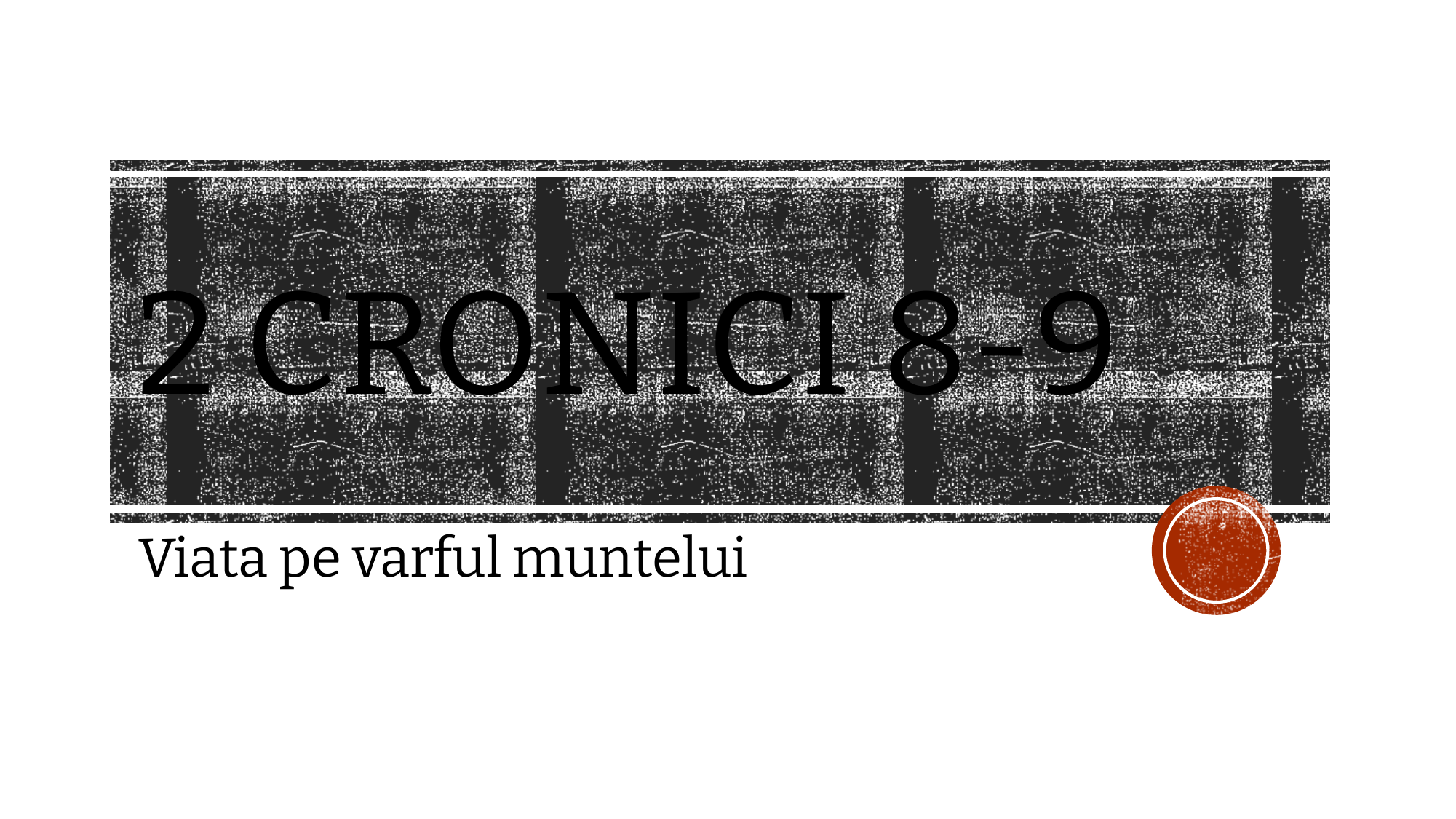

# 2 Cronici 8-9
Viata pe varful muntelui